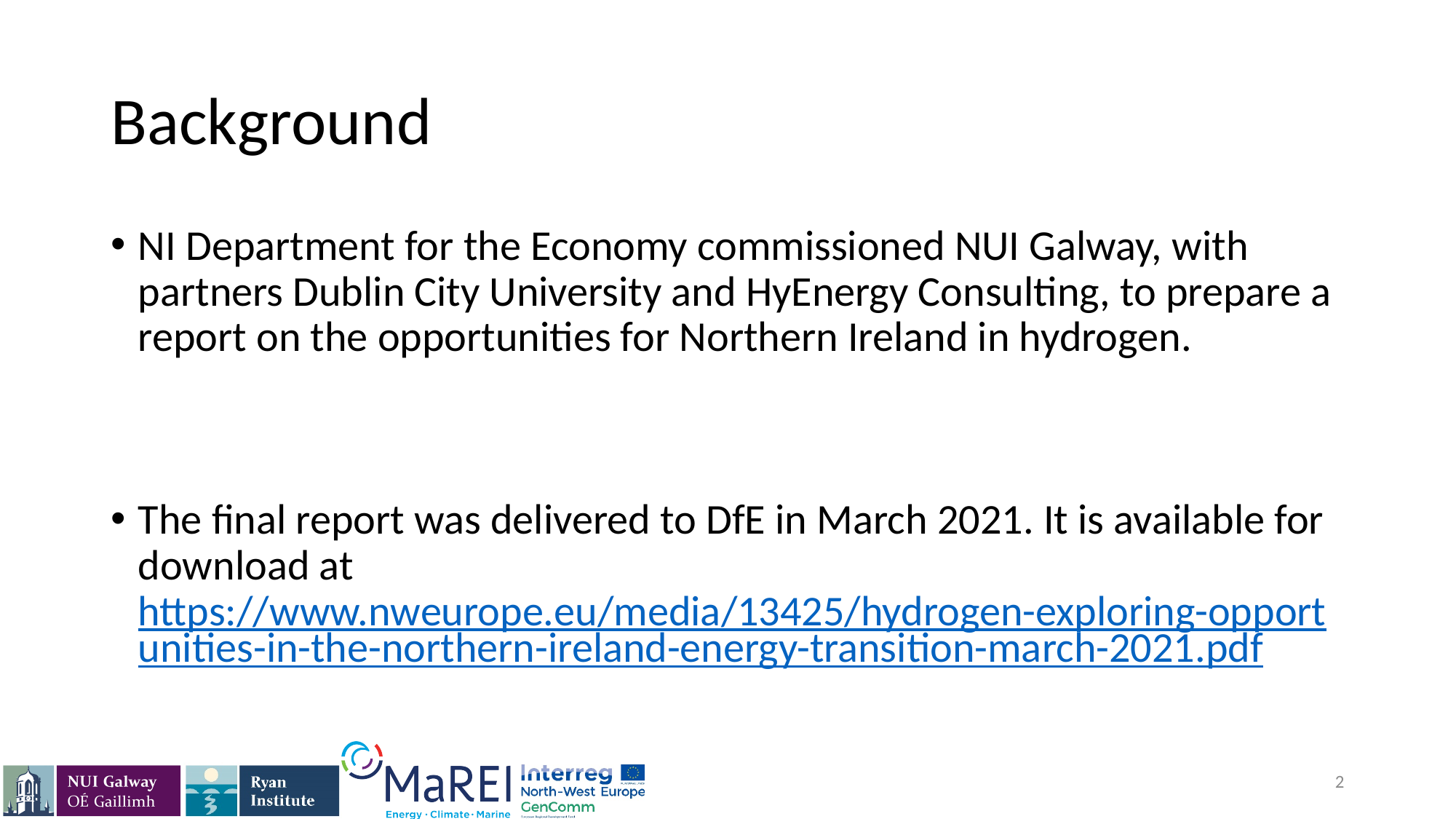

# Background
NI Department for the Economy commissioned NUI Galway, with partners Dublin City University and HyEnergy Consulting, to prepare a report on the opportunities for Northern Ireland in hydrogen.

The final report was delivered to DfE in March 2021. It is available for download at https://www.nweurope.eu/media/13425/hydrogen-exploring-opportunities-in-the-northern-ireland-energy-transition-march-2021.pdf
2